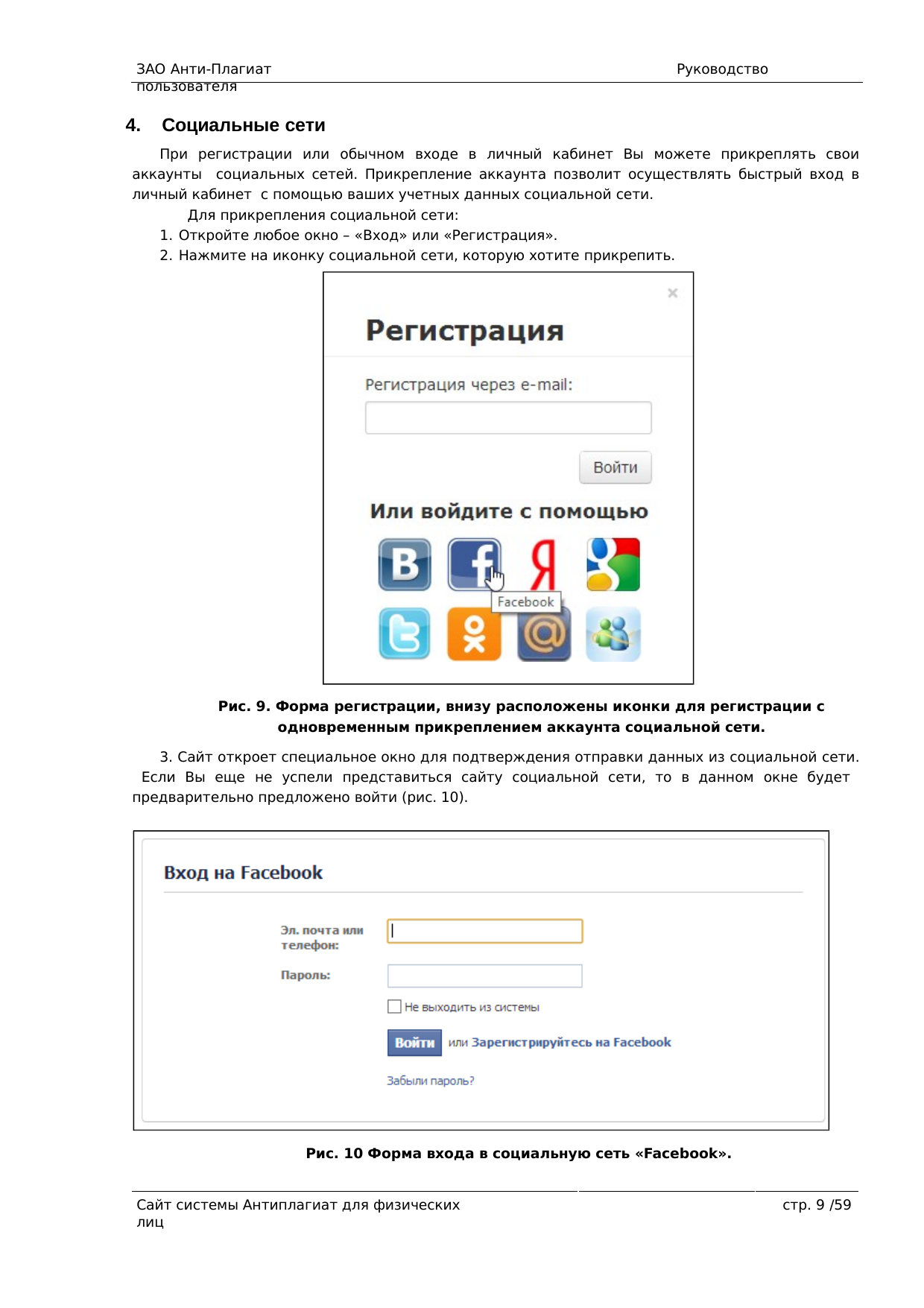

ЗАО Анти-Плагиат	Руководство пользователя

Социальные сети
При регистрации или обычном входе в личный кабинет Вы можете прикреплять свои аккаунты  социальных сетей. Прикрепление аккаунта позволит осуществлять быстрый вход в личный кабинет  с помощью ваших учетных данных социальной сети.
Для прикрепления социальной сети:
Откройте любое окно – «Вход» или «Регистрация».
Нажмите на иконку социальной сети, которую хотите прикрепить.

Рис. 9. Форма регистрации, внизу расположены иконки для регистрации с  одновременным прикреплением аккаунта социальной сети.
3. Сайт откроет специальное окно для подтверждения отправки данных из социальной сети.  Если Вы еще не успели представиться сайту социальной сети, то в данном окне будет  предварительно предложено войти (рис. 10).

Рис. 10 Форма входа в социальную сеть «Facebook».
Сайт системы Антиплагиат для физических лиц
стр. 9 /59